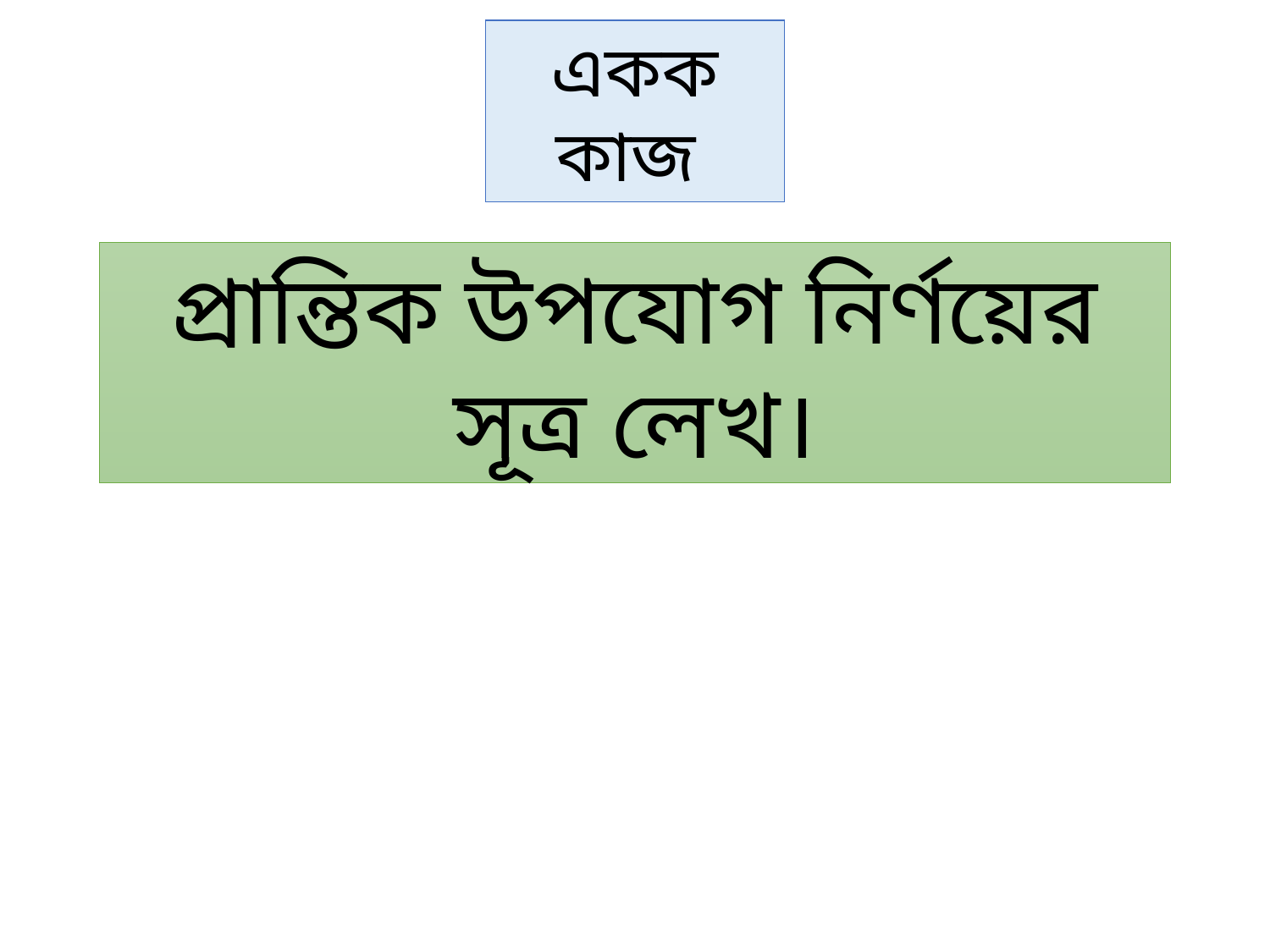

একক কাজ
প্রান্তিক উপযোগ নির্ণয়ের সূত্র লেখ।